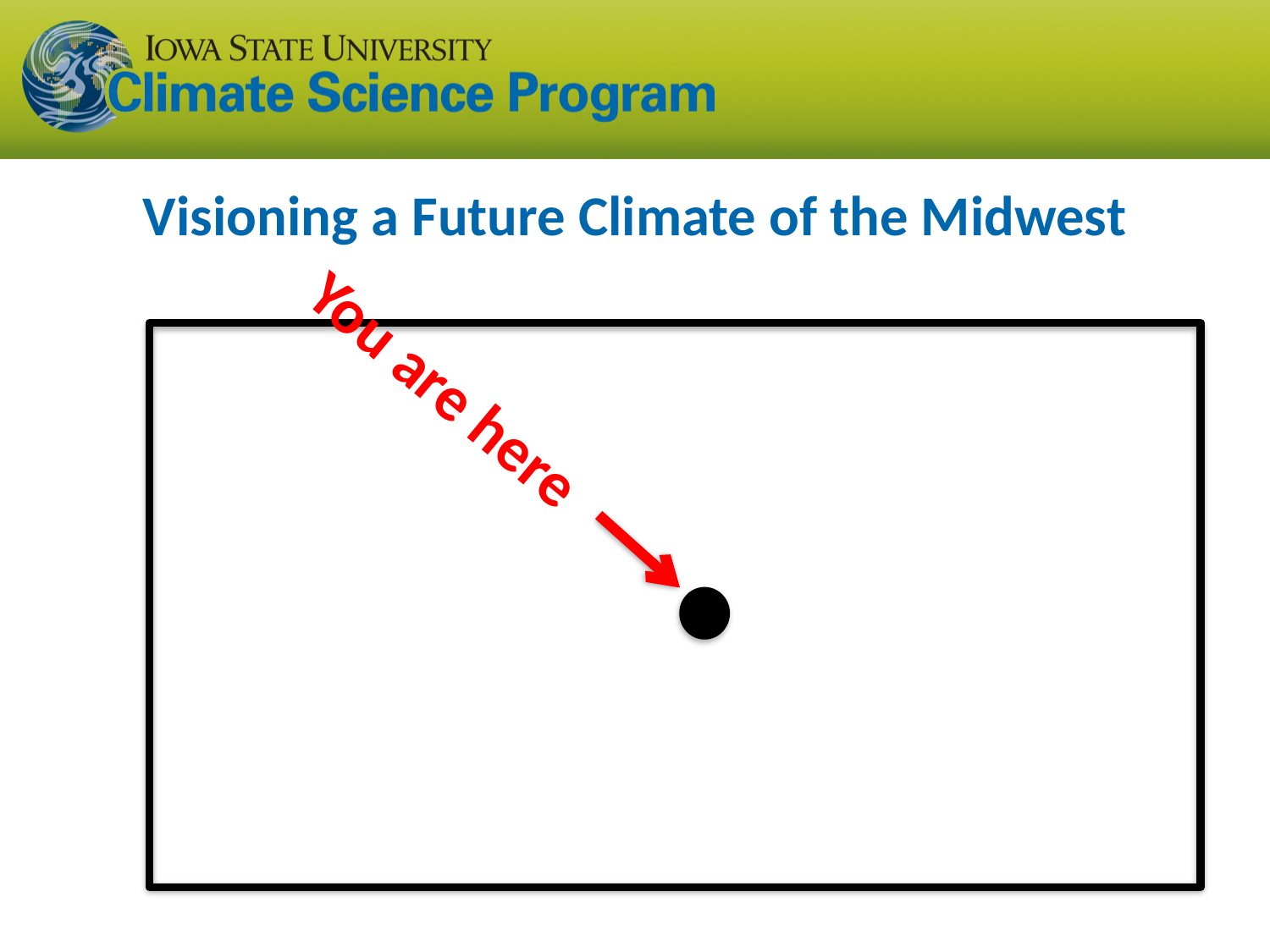

Visioning a Future Climate of the Midwest

You are here